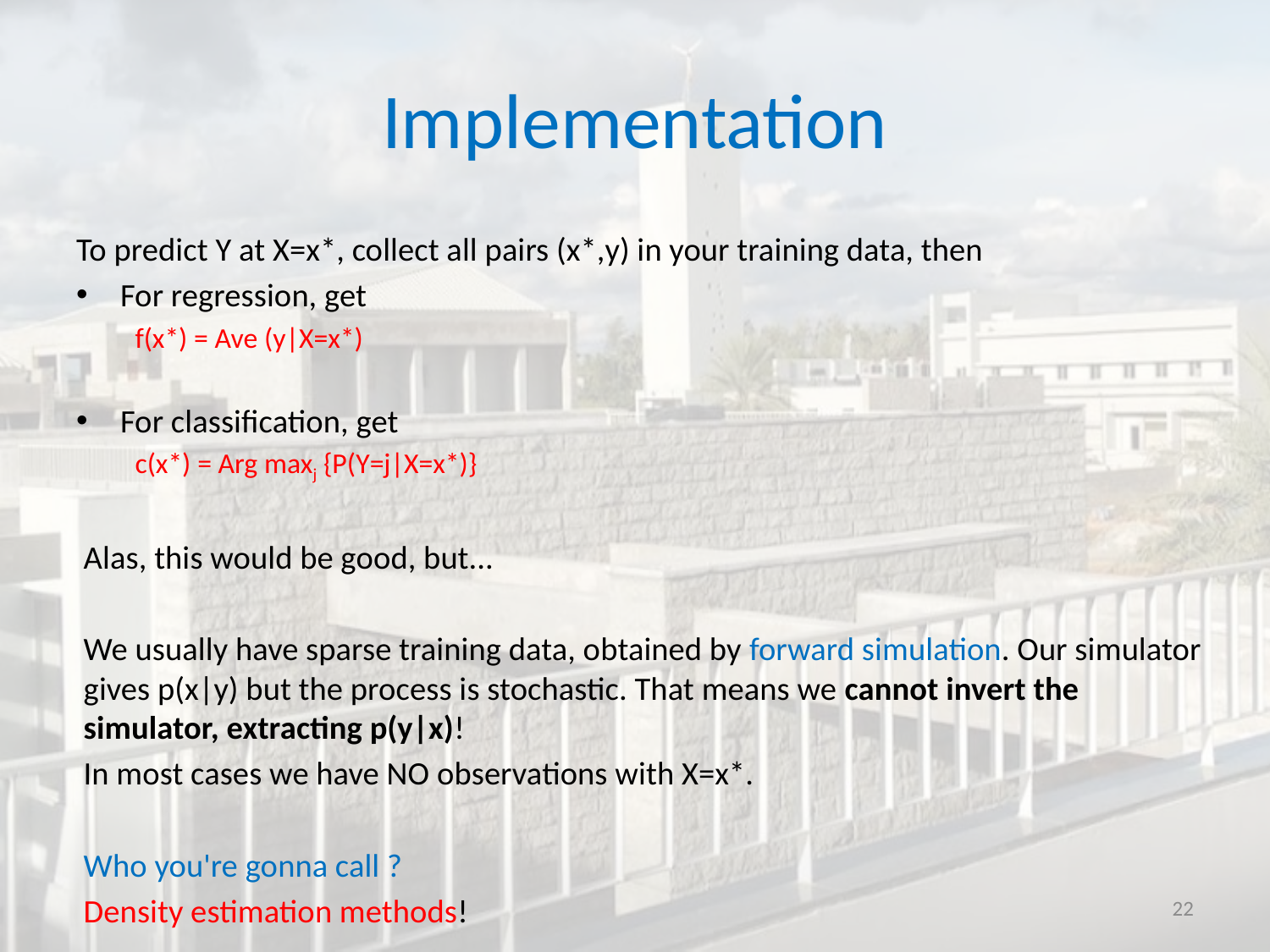

# Implementation
To predict Y at X=x*, collect all pairs (x*,y) in your training data, then
For regression, get
f(x*) = Ave (y|X=x*)

For classification, get
c(x*) = Arg maxj {P(Y=j|X=x*)}

Alas, this would be good, but...

We usually have sparse training data, obtained by forward simulation. Our simulator gives p(x|y) but the process is stochastic. That means we cannot invert the simulator, extracting p(y|x)!
In most cases we have NO observations with X=x*.

Who you're gonna call ?
	Density estimation methods!
22